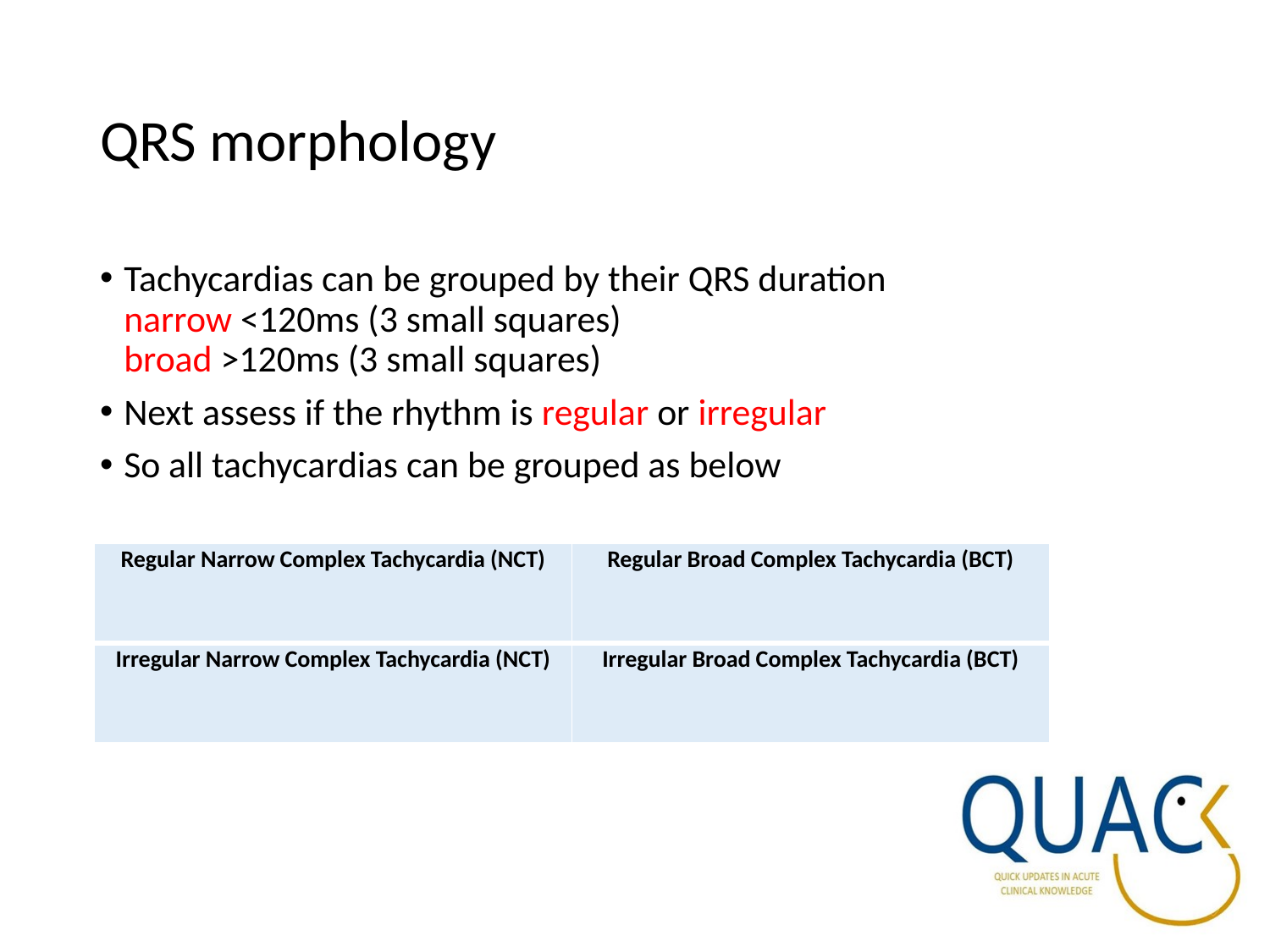

# QRS morphology
Tachycardias can be grouped by their QRS duration
narrow <120ms (3 small squares)
broad >120ms (3 small squares)
Next assess if the rhythm is regular or irregular
So all tachycardias can be grouped as below
| Regular Narrow Complex Tachycardia (NCT) | Regular Broad Complex Tachycardia (BCT) |
| --- | --- |
| Irregular Narrow Complex Tachycardia (NCT) | Irregular Broad Complex Tachycardia (BCT) |